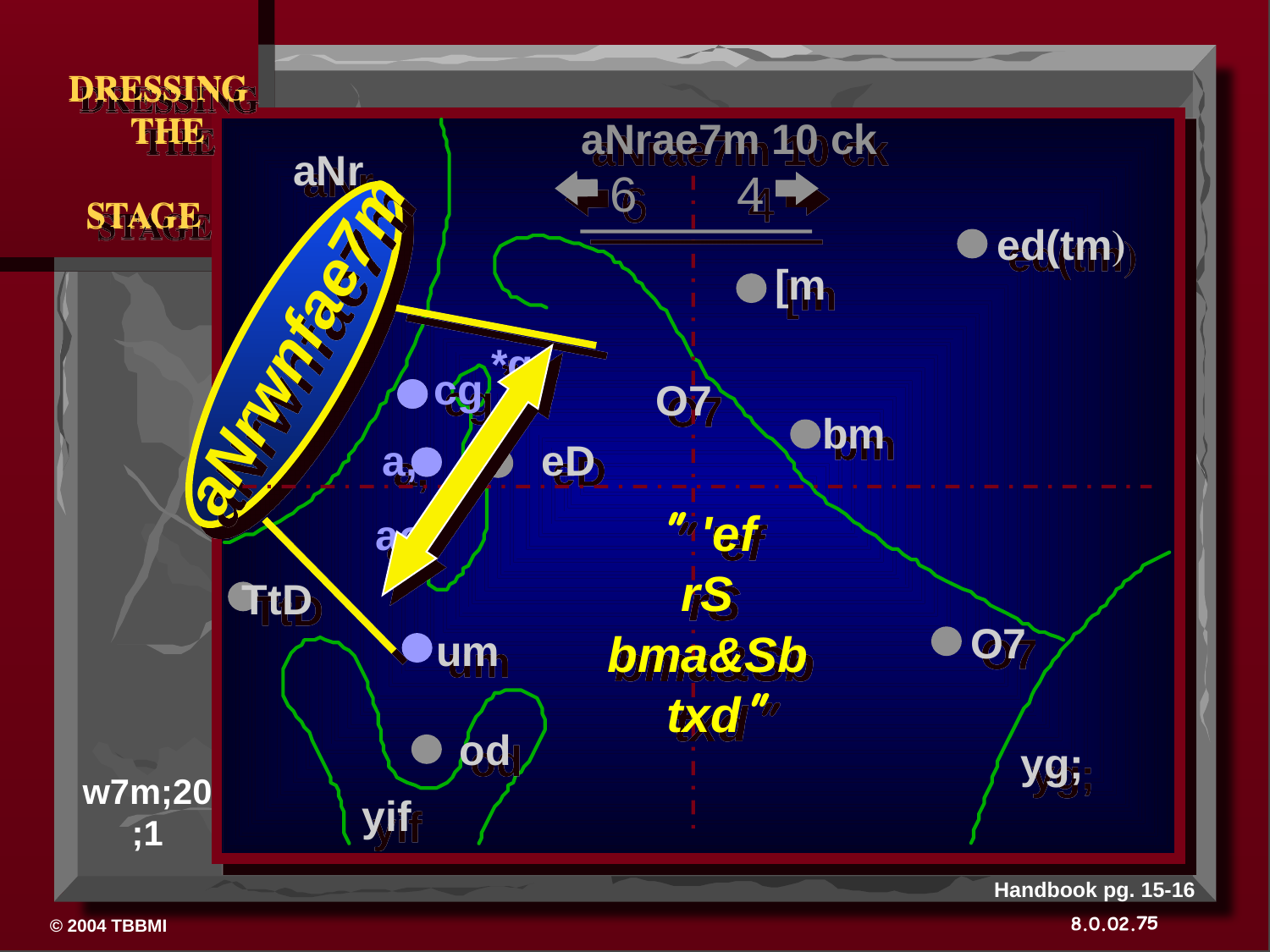

DRESSING
        THE
   STAGE
aNrae7m 10 ck

aNr
6
4

ed(tm)

[m

aNrwnfae7m

*g
cg

O7

bm

a,
eD

” 'ef
rS
bma&Sb
txd”
ao

TtD

O7
um

od
yg;

w7m;20;1

yif

Handbook pg. 15-16
75